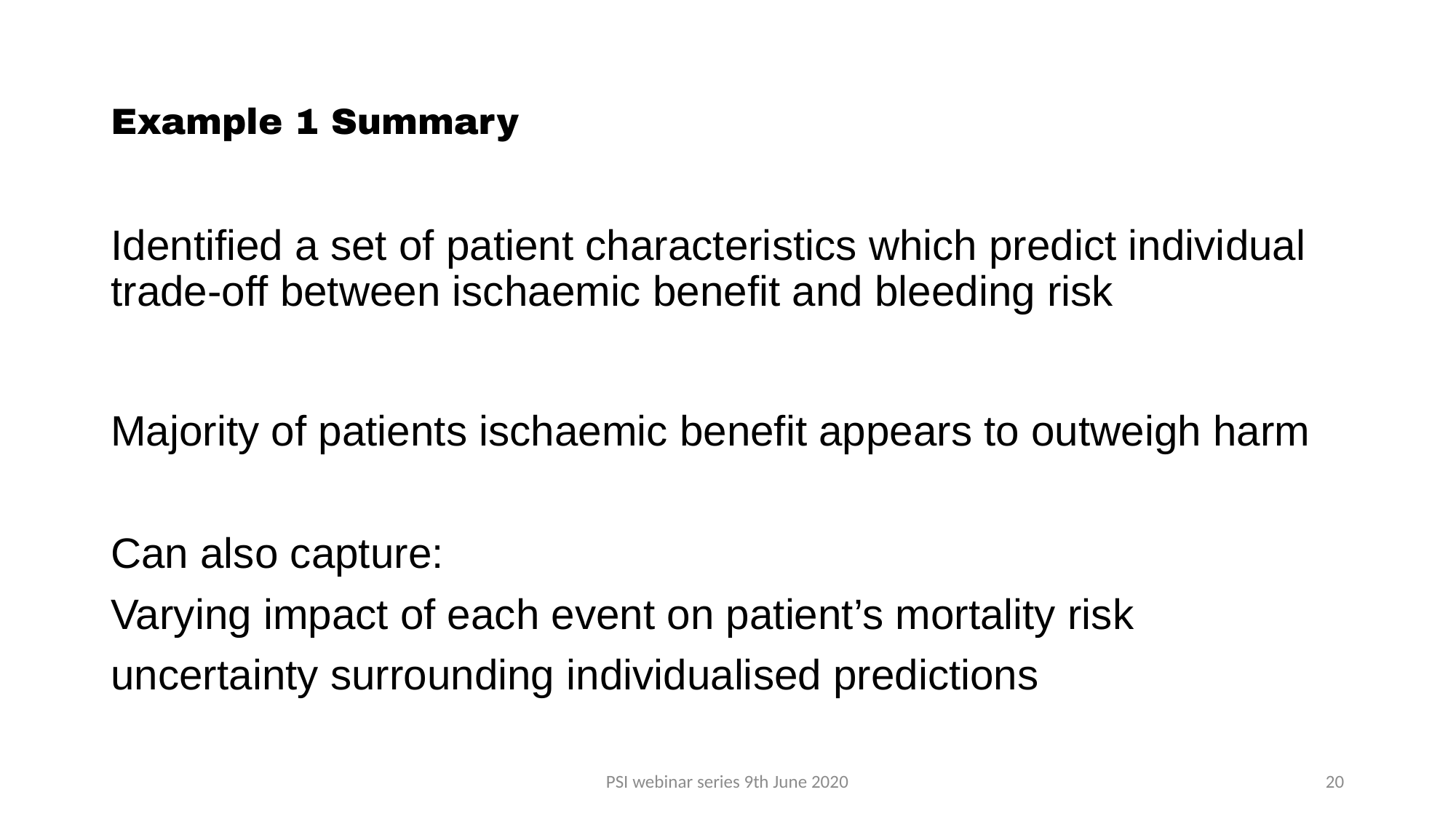

# Example 1 Summary
Identified a set of patient characteristics which predict individual trade-off between ischaemic benefit and bleeding risk

Majority of patients ischaemic benefit appears to outweigh harm

Can also capture:
Varying impact of each event on patient’s mortality risk
uncertainty surrounding individualised predictions

PSI webinar series 9th June 2020
20